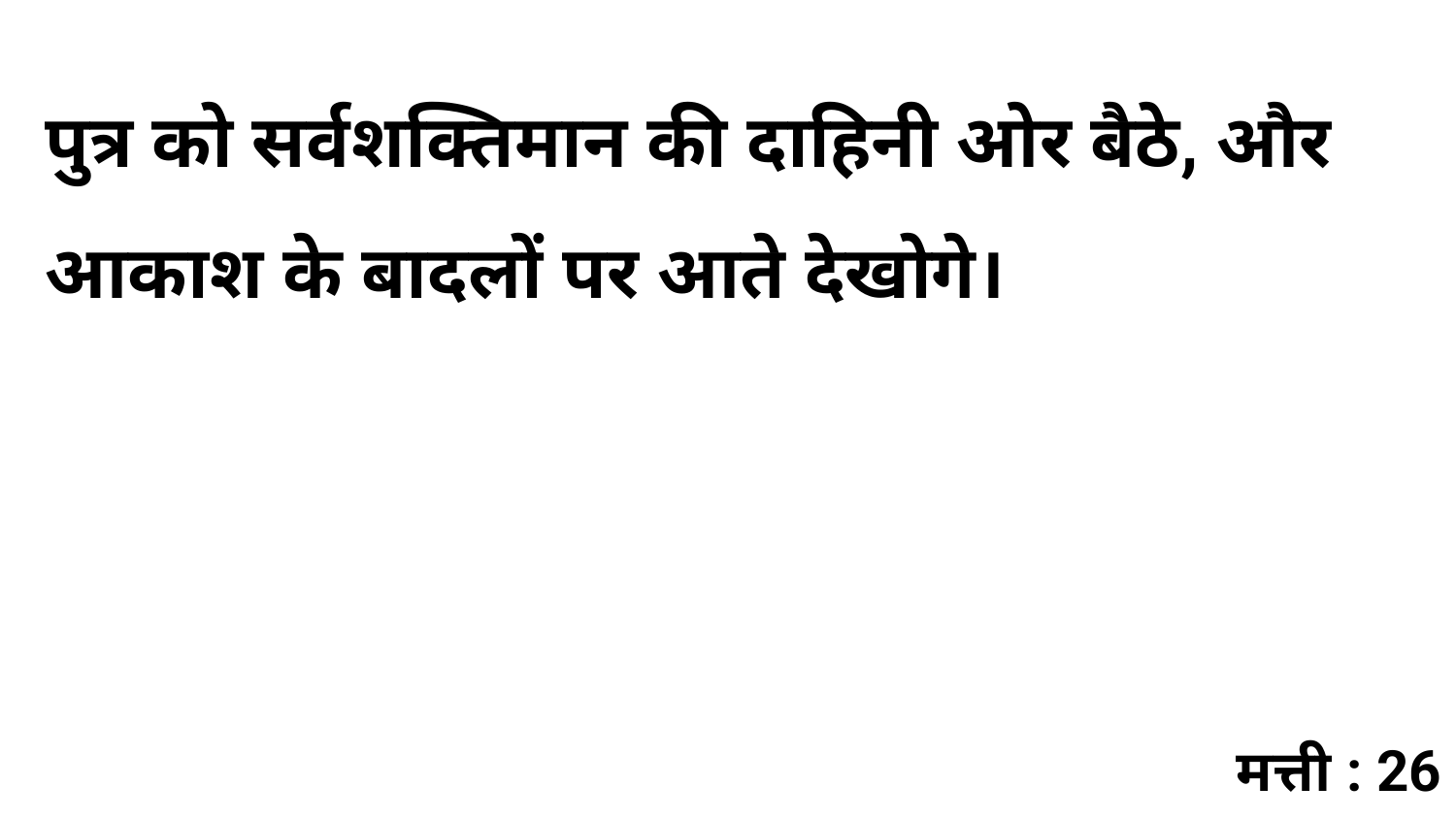

पुत्र को सर्वशक्तिमान की दाहिनी ओर बैठे, और आकाश के बादलों पर आते देखोगे।
मत्ती : 26